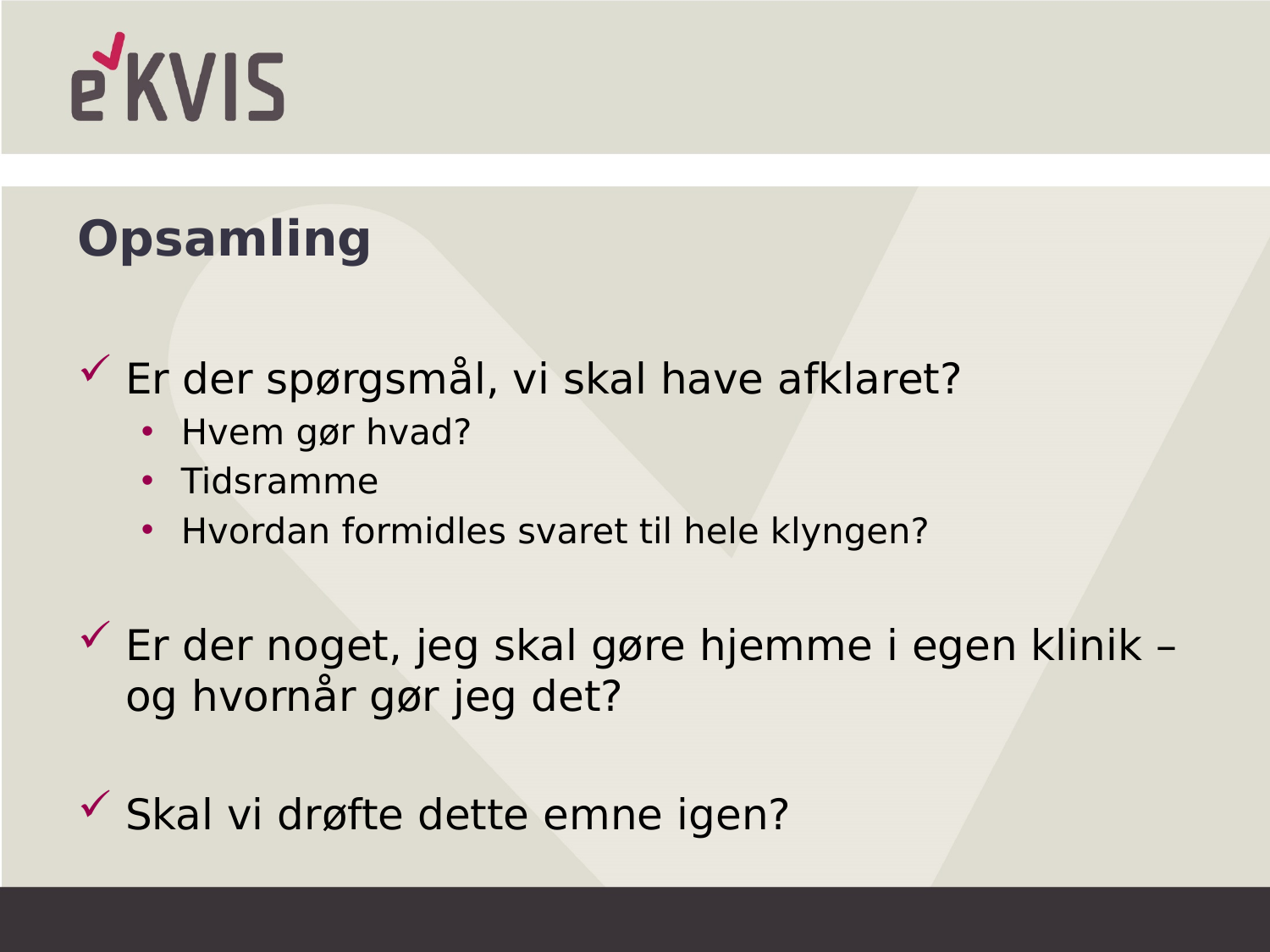

# Opsamling

Er der spørgsmål, vi skal have afklaret?
Hvem gør hvad?
Tidsramme
Hvordan formidles svaret til hele klyngen?

Er der noget, jeg skal gøre hjemme i egen klinik – og hvornår gør jeg det?

Skal vi drøfte dette emne igen?